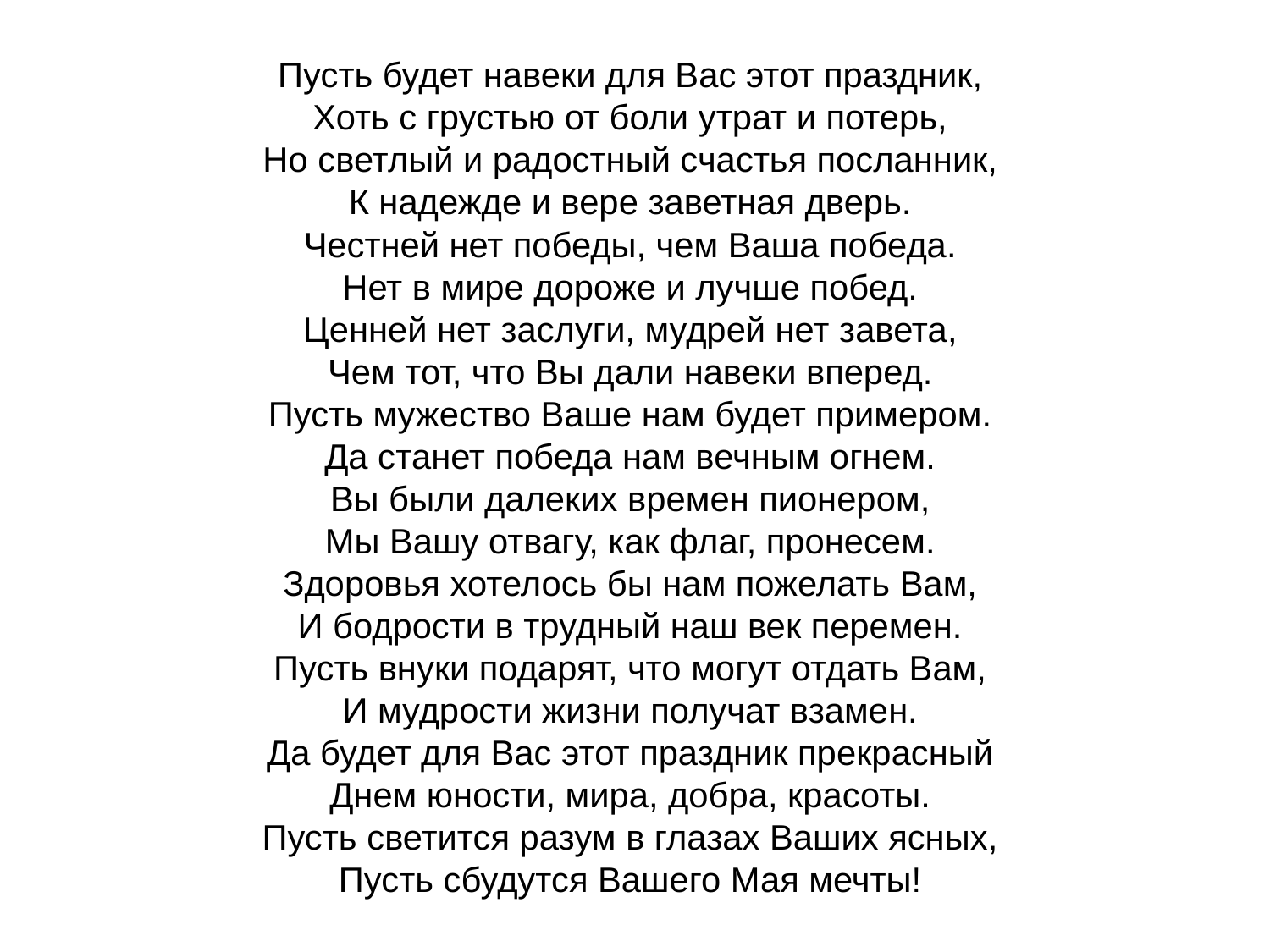

Пусть будет навеки для Вас этот праздник,
Хоть с грустью от боли утрат и потерь,
Но светлый и радостный счастья посланник,
К надежде и вере заветная дверь.
Честней нет победы, чем Ваша победа.
Нет в мире дороже и лучше побед.
Ценней нет заслуги, мудрей нет завета,
Чем тот, что Вы дали навеки вперед.
Пусть мужество Ваше нам будет примером.
Да станет победа нам вечным огнем.
Вы были далеких времен пионером,
Мы Вашу отвагу, как флаг, пронесем.
Здоровья хотелось бы нам пожелать Вам,
И бодрости в трудный наш век перемен.
Пусть внуки подарят, что могут отдать Вам,
И мудрости жизни получат взамен.
Да будет для Вас этот праздник прекрасный
Днем юности, мира, добра, красоты.
Пусть светится разум в глазах Ваших ясных,
Пусть сбудутся Вашего Мая мечты!